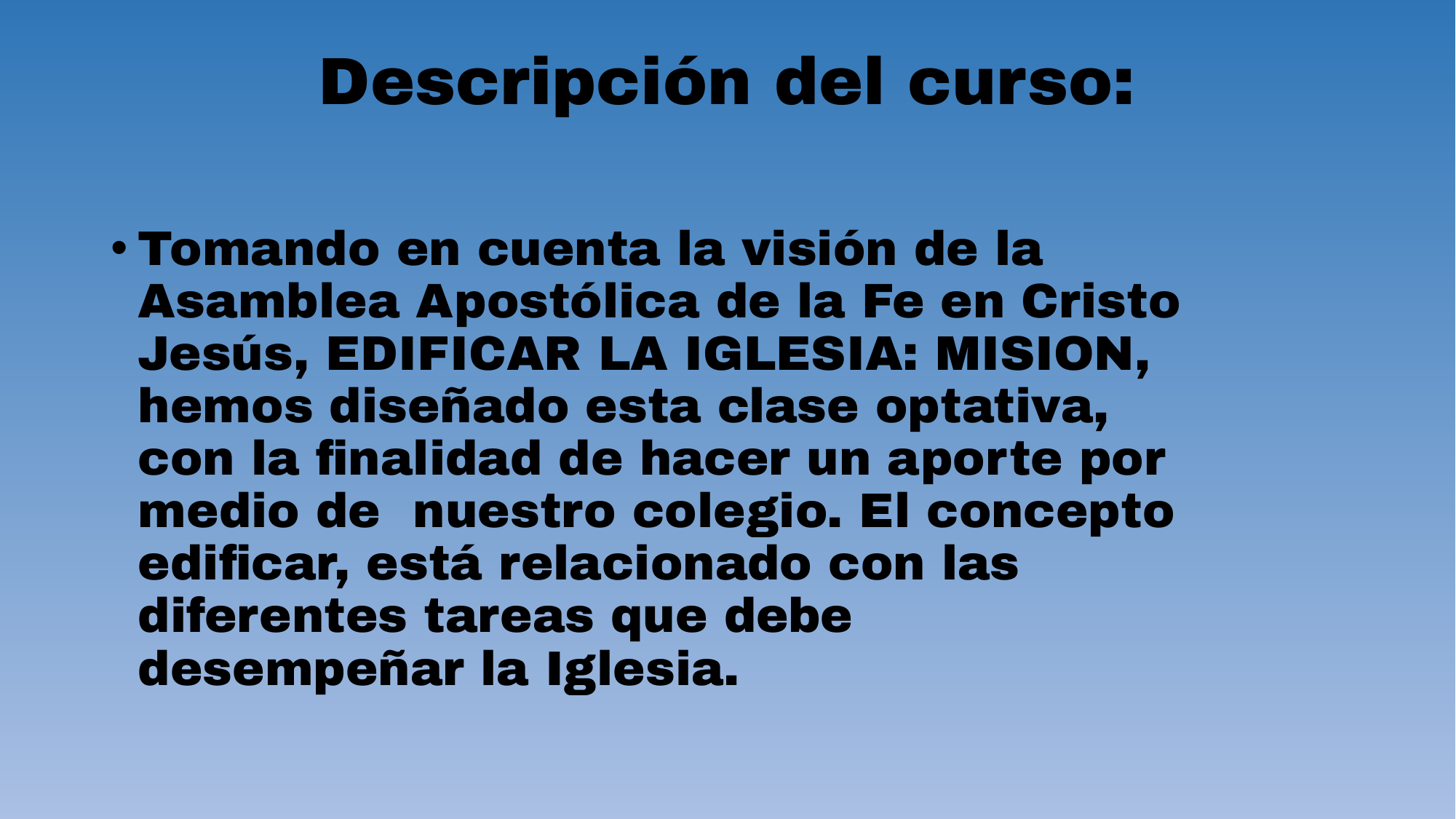

# Descripción del curso:
Tomando en cuenta la visión de la Asamblea Apostólica de la Fe en Cristo Jesús, EDIFICAR LA IGLESIA: MISION, hemos diseñado esta clase optativa, con la finalidad de hacer un aporte por medio de  nuestro colegio. El concepto edificar, está relacionado con las diferentes tareas que debe desempeñar la Iglesia.